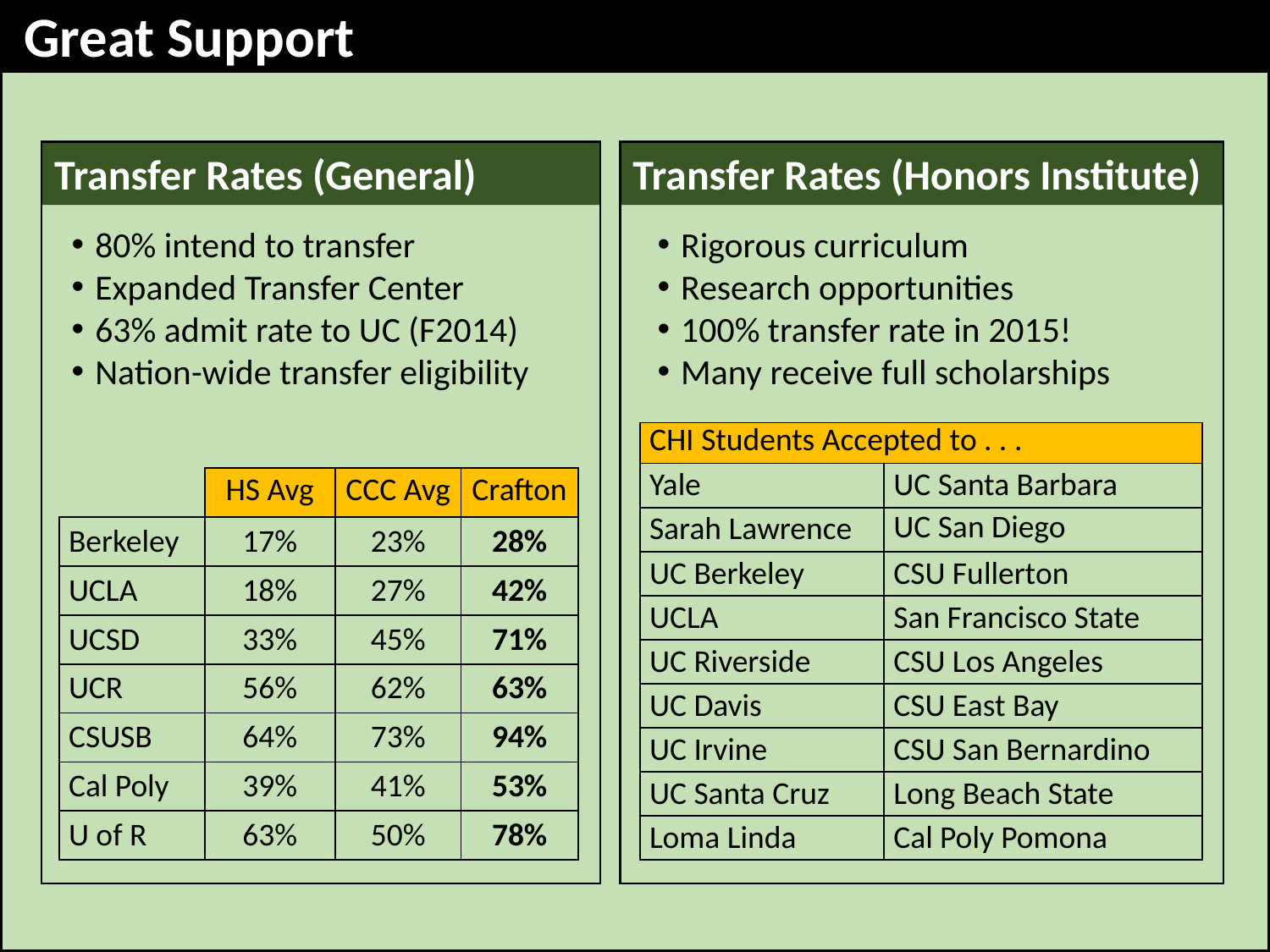

Great Support

Transfer Rates (General)
Transfer Rates (Honors Institute)
80% intend to transfer
Expanded Transfer Center
63% admit rate to UC (F2014)
Nation-wide transfer eligibility
Rigorous curriculum
Research opportunities
100% transfer rate in 2015!
Many receive full scholarships

| CHI Students Accepted to . . . |  |
| --- | --- |
| Yale | UC Santa Barbara |
| Sarah Lawrence | UC San Diego |
| UC Berkeley | CSU Fullerton |
| UCLA | San Francisco State |
| UC Riverside | CSU Los Angeles |
| UC Davis | CSU East Bay |
| UC Irvine | CSU San Bernardino |
| UC Santa Cruz | Long Beach State |
| Loma Linda | Cal Poly Pomona |
|  | HS Avg | CCC Avg | Crafton |
| --- | --- | --- | --- |
| Berkeley | 17% | 23% | 28% |
| UCLA | 18% | 27% | 42% |
| UCSD | 33% | 45% | 71% |
| UCR | 56% | 62% | 63% |
| CSUSB | 64% | 73% | 94% |
| Cal Poly | 39% | 41% | 53% |
| U of R | 63% | 50% | 78% |